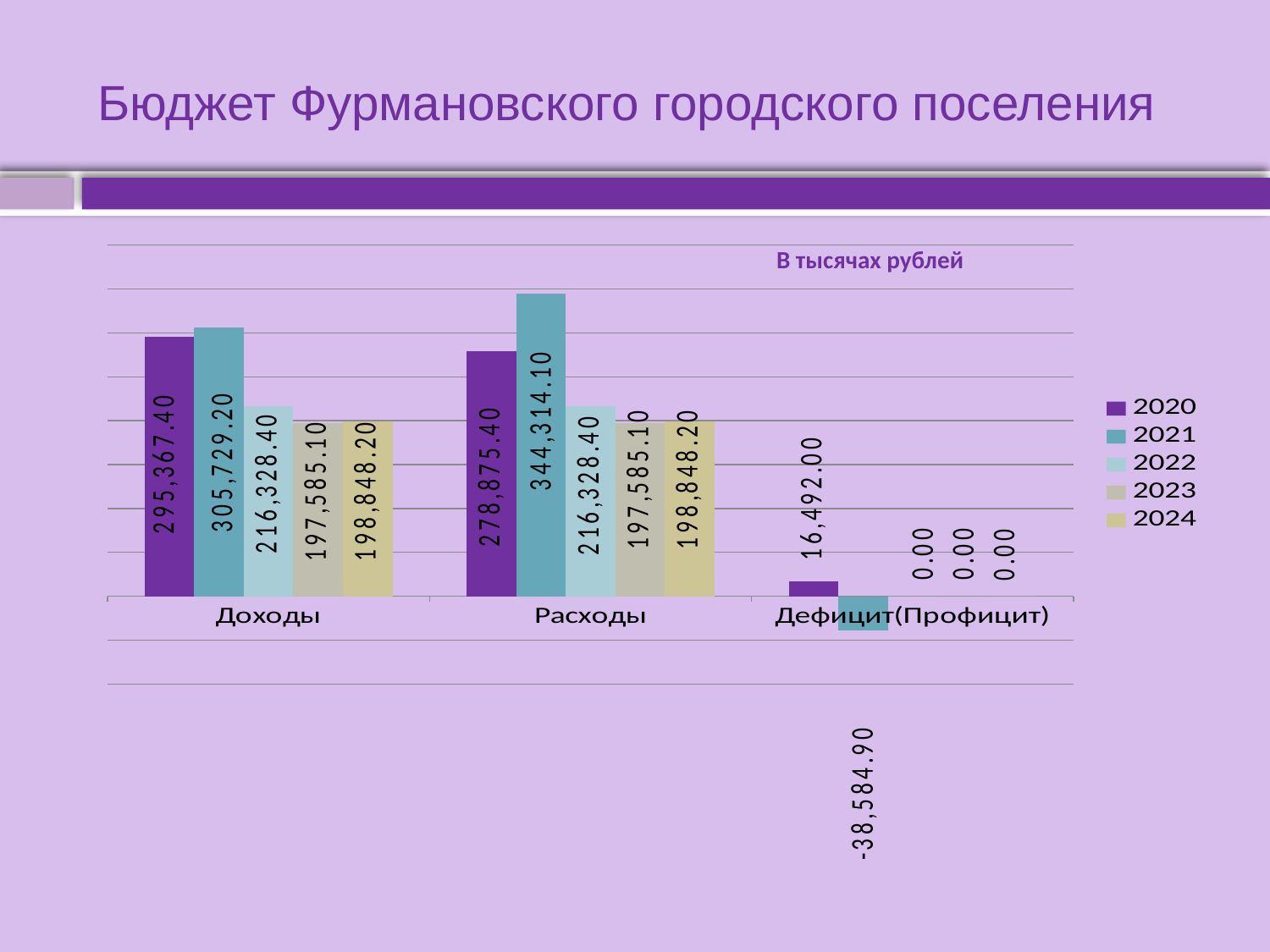

# Бюджет Фурмановского городского поселения

### Chart

| Category | 2020 | 2021 | 2022 | 2023 | 2024 |
|---|---|---|---|---|---|
| Доходы | 295367.4 | 305729.2 | 216328.4 | 197585.1 | 198848.2 |
| Расходы | 278875.4 | 344314.1 | 216328.4 | 197585.1 | 198848.2 |
| Дефицит(Профицит) | 16492.0 | -38584.89999999998 | 0.0 | 0.0 | 0.0 |
В тысячах рублей